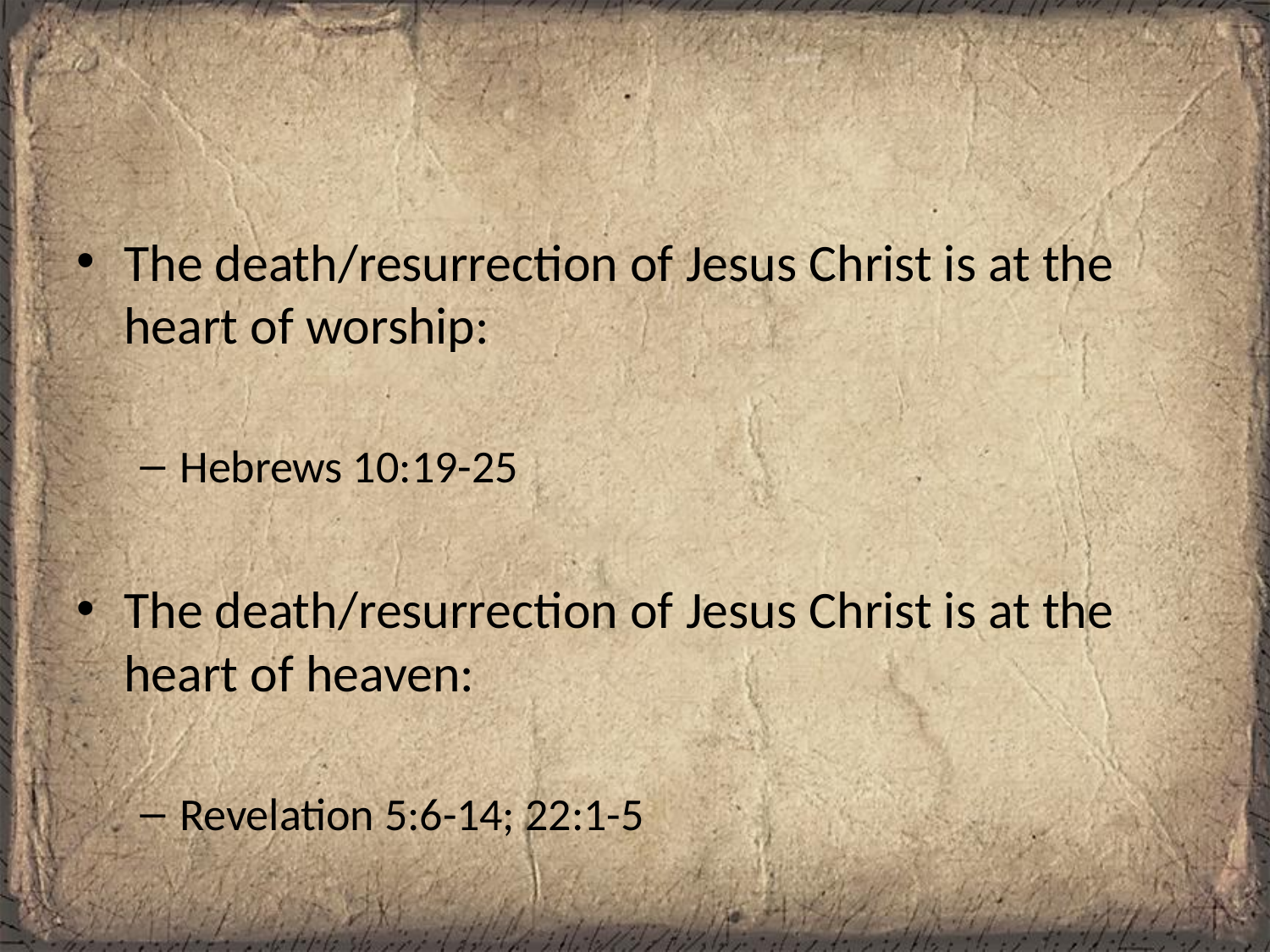

#
The death/resurrection of Jesus Christ is at the heart of worship:

Hebrews 10:19-25

The death/resurrection of Jesus Christ is at the heart of heaven:

Revelation 5:6-14; 22:1-5